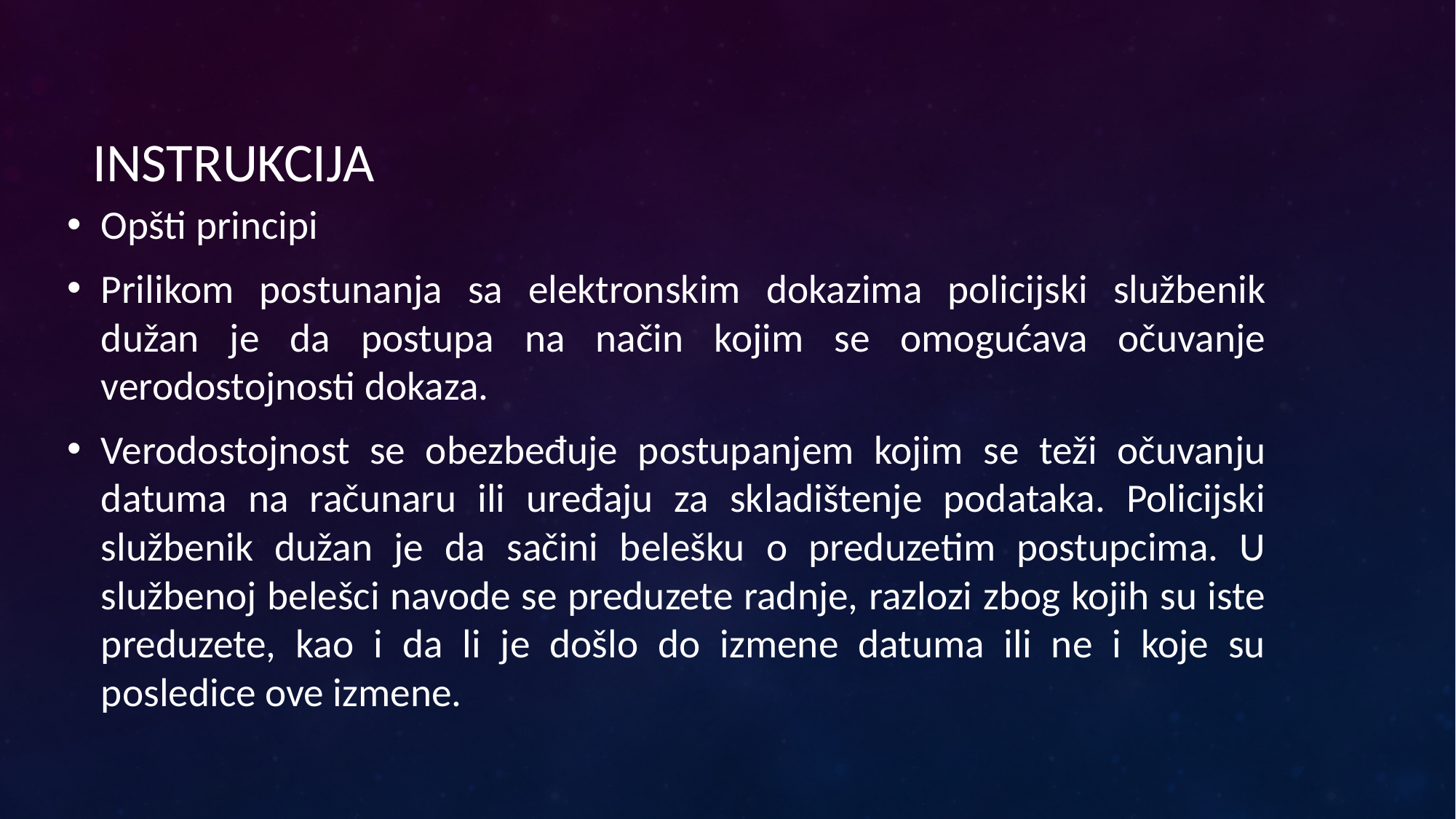

# Instrukcija
Opšti principi
Prilikom postunanja sa elektronskim dokazima policijski službenik dužan je da postupa na način kojim se omogućava očuvanje verodostojnosti dokaza.
Verodostojnost se obezbeđuje postupanjem kojim se teži očuvanju datuma na računaru ili uređaju za skladištenje podataka. Policijski službenik dužan je da sačini belešku o preduzetim postupcima. U službenoj belešci navode se preduzete radnje, razlozi zbog kojih su iste preduzete, kao i da li je došlo do izmene datuma ili ne i koje su posledice ove izmene.